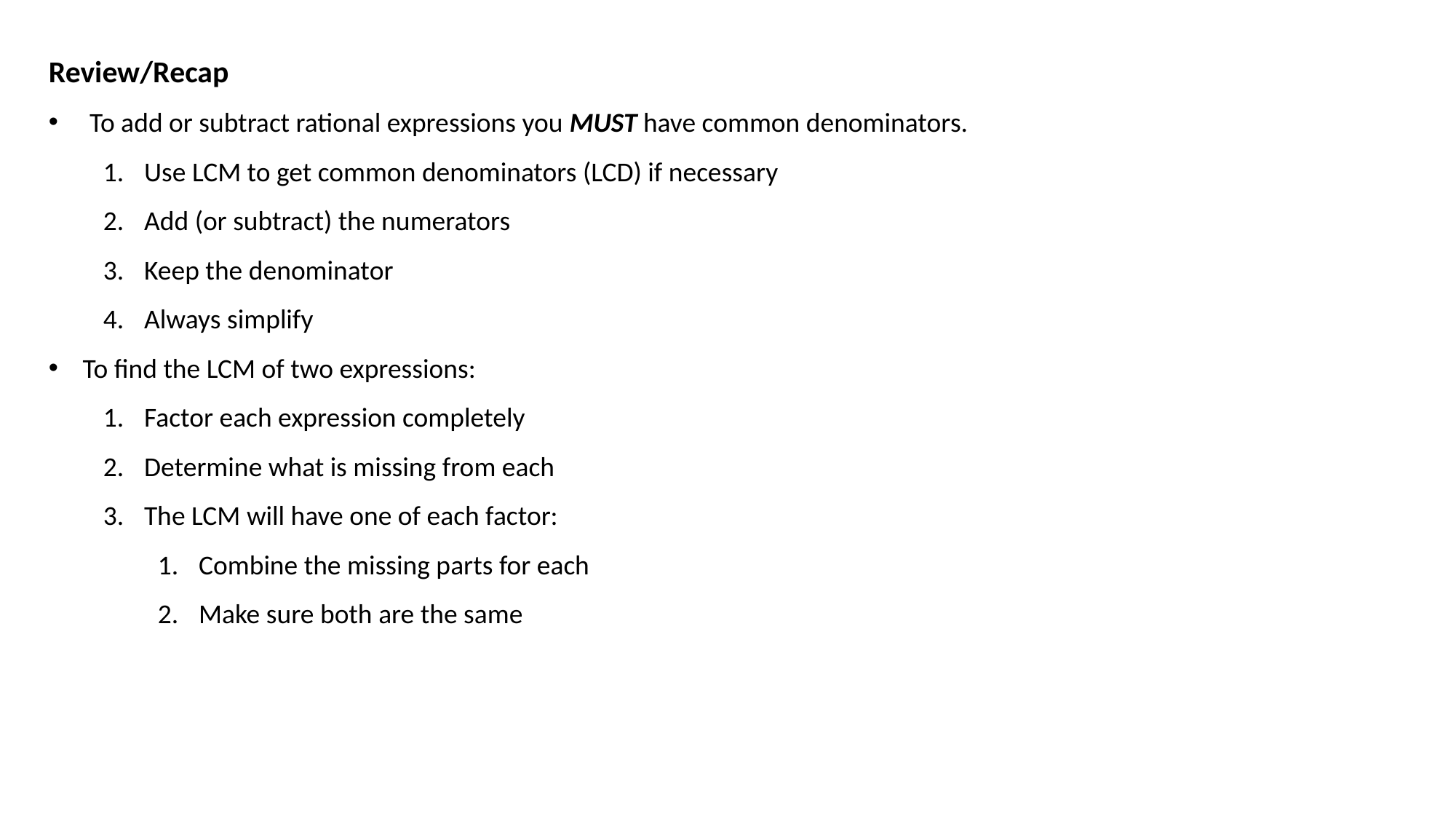

Review/Recap
To add or subtract rational expressions you MUST have common denominators.
Use LCM to get common denominators (LCD) if necessary
Add (or subtract) the numerators
Keep the denominator
Always simplify
To find the LCM of two expressions:
Factor each expression completely
Determine what is missing from each
The LCM will have one of each factor:
Combine the missing parts for each
Make sure both are the same